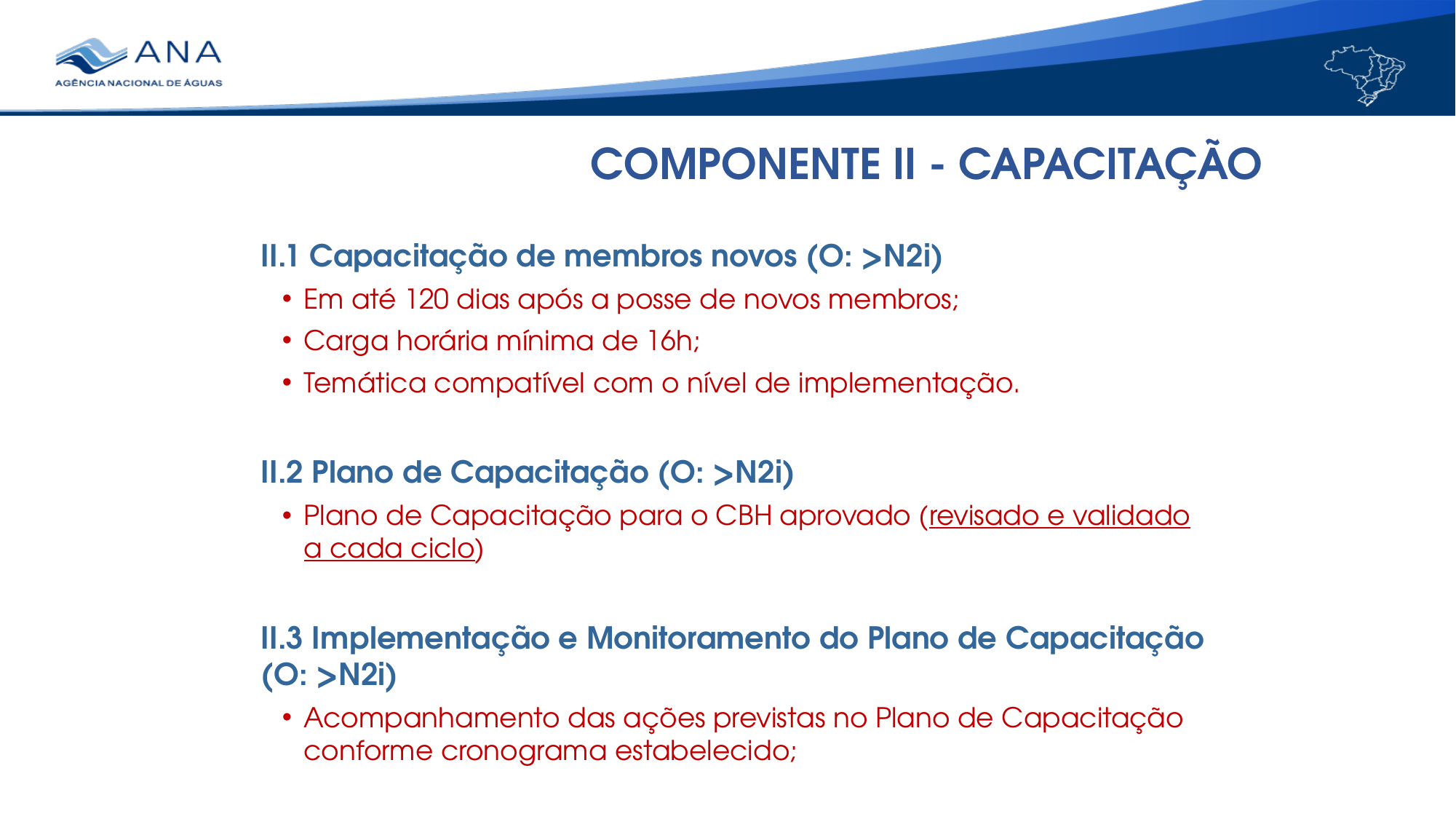

COMPONENTE II - CAPACITAÇÃO
II.1 Capacitação de membros novos (O: >N2i)
Em até 120 dias após a posse de novos membros;
Carga horária mínima de 16h;
Temática compatível com o nível de implementação.

II.2 Plano de Capacitação (O: >N2i)
Plano de Capacitação para o CBH aprovado (revisado e validado a cada ciclo)

II.3 Implementação e Monitoramento do Plano de Capacitação (O: >N2i)
Acompanhamento das ações previstas no Plano de Capacitação conforme cronograma estabelecido;